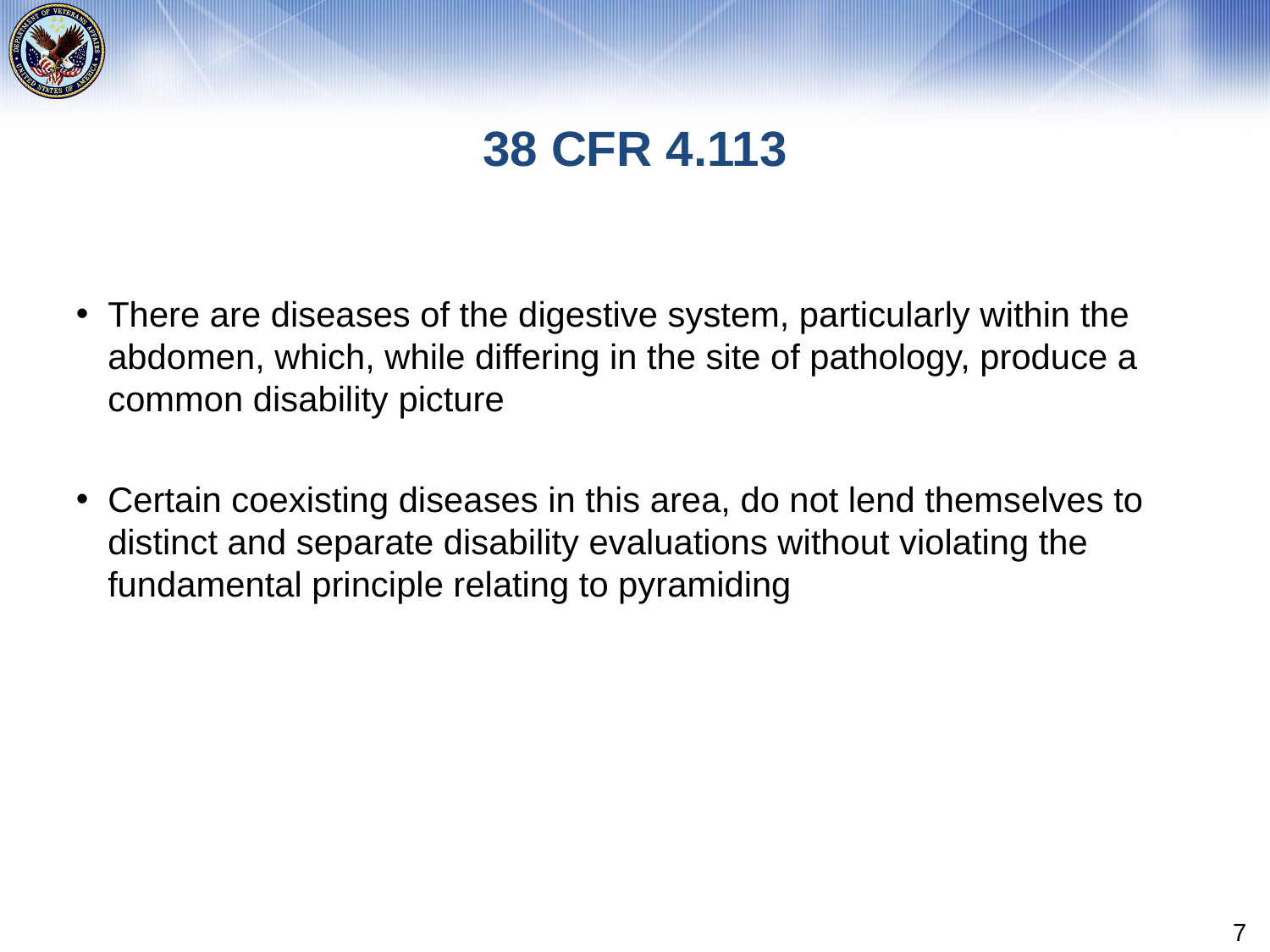

# 38 CFR 4.113
There are diseases of the digestive system, particularly within the abdomen, which, while differing in the site of pathology, produce a common disability picture

Certain coexisting diseases in this area, do not lend themselves to distinct and separate disability evaluations without violating the fundamental principle relating to pyramiding

7